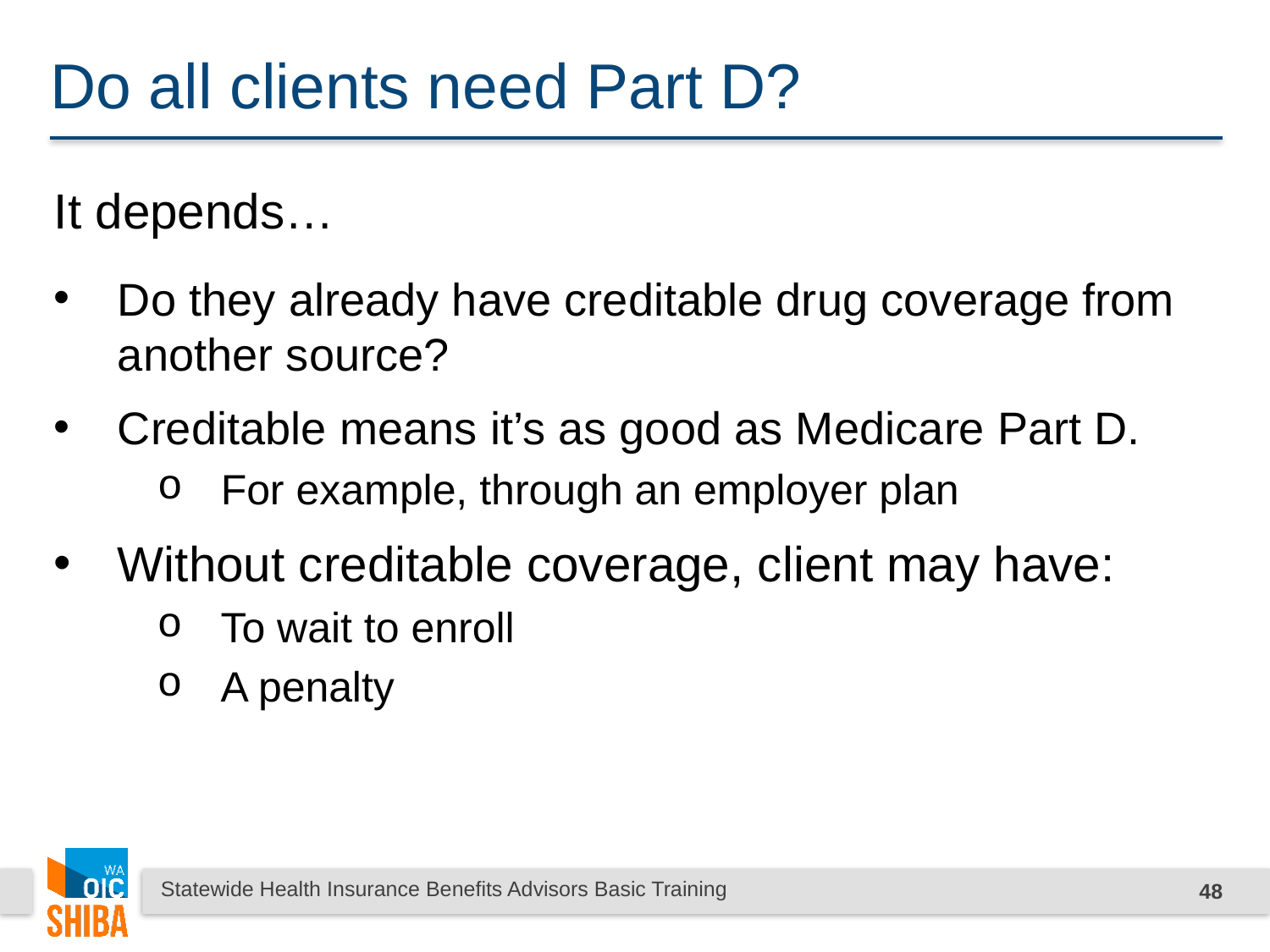

# Do all clients need Part D?
It depends…

Do they already have creditable drug coverage from another source?

Creditable means it’s as good as Medicare Part D.
For example, through an employer plan

Without creditable coverage, client may have:
To wait to enroll
A penalty
Statewide Health Insurance Benefits Advisors Basic Training
48